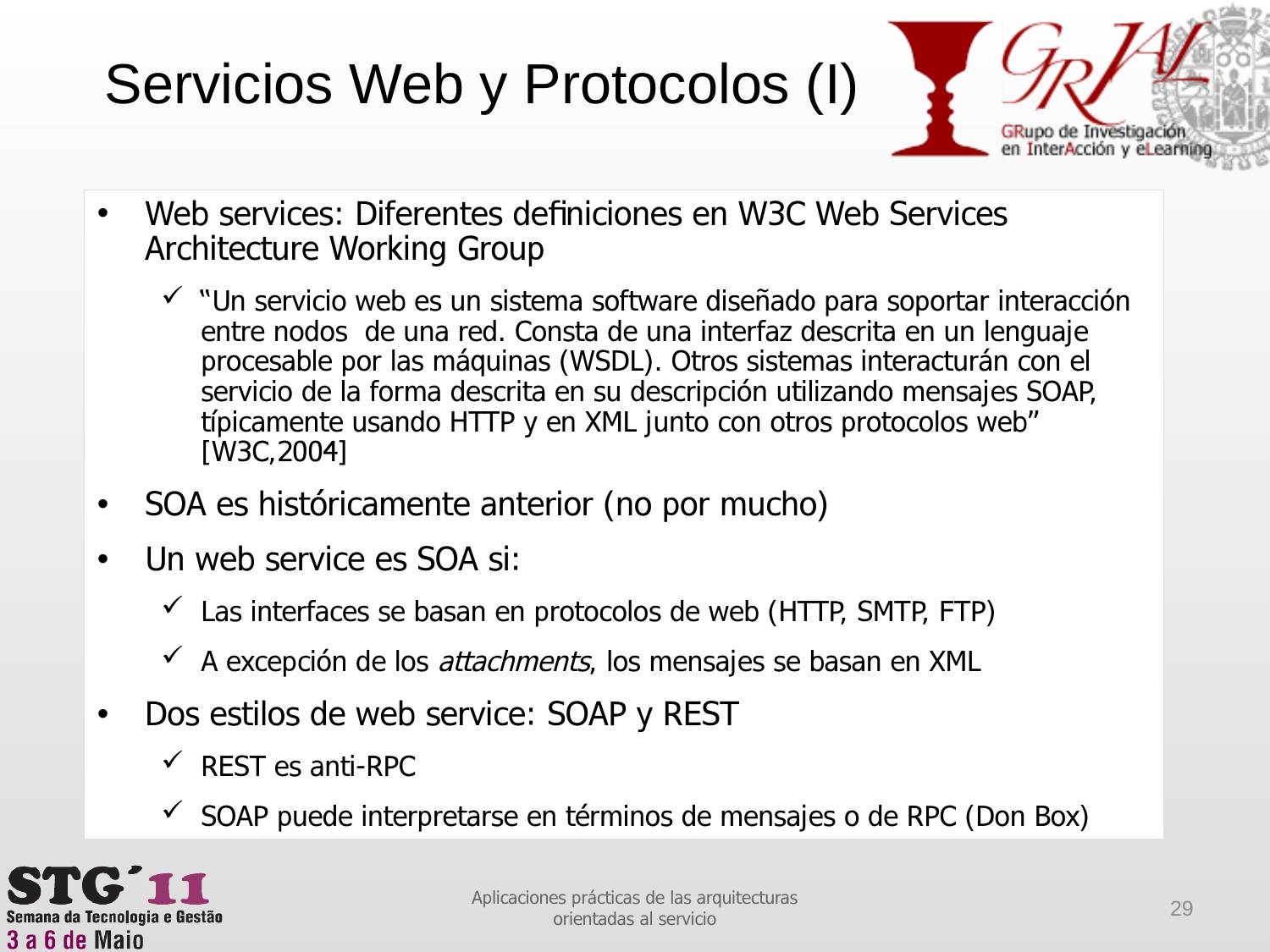

Servicios Web y Protocolos (I)
Web services: Diferentes definiciones en W3C Web Services Architecture Working Group
“Un servicio web es un sistema software diseñado para soportar interacción entre nodos  de una red. Consta de una interfaz descrita en un lenguaje procesable por las máquinas (WSDL). Otros sistemas interacturán con el servicio de la forma descrita en su descripción utilizando mensajes SOAP, típicamente usando HTTP y en XML junto con otros protocolos web” [W3C,2004]
SOA es históricamente anterior (no por mucho)
Un web service es SOA si:
Las interfaces se basan en protocolos de web (HTTP, SMTP, FTP)
A excepción de los attachments, los mensajes se basan en XML
Dos estilos de web service: SOAP y REST
REST es anti-RPC
SOAP puede interpretarse en términos de mensajes o de RPC (Don Box)
Aplicaciones prácticas de las arquitecturas orientadas al servicio
29